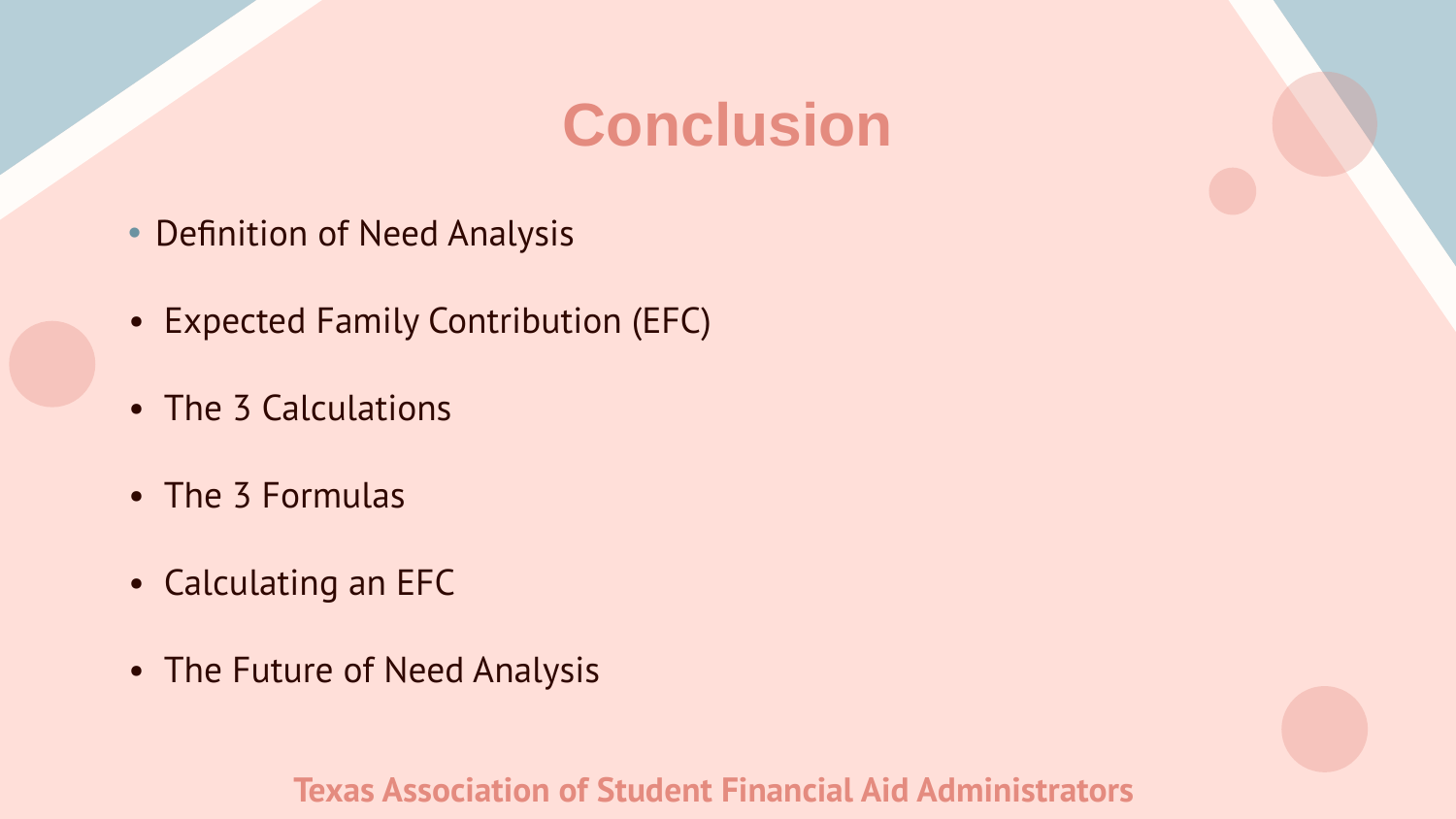

# Conclusion

Definition of Need Analysis

•  Expected Family Contribution (EFC)

•  The 3 Calculations

•  The 3 Formulas

•  Calculating an EFC

•  The Future of Need Analysis
Texas Association of Student Financial Aid Administrators